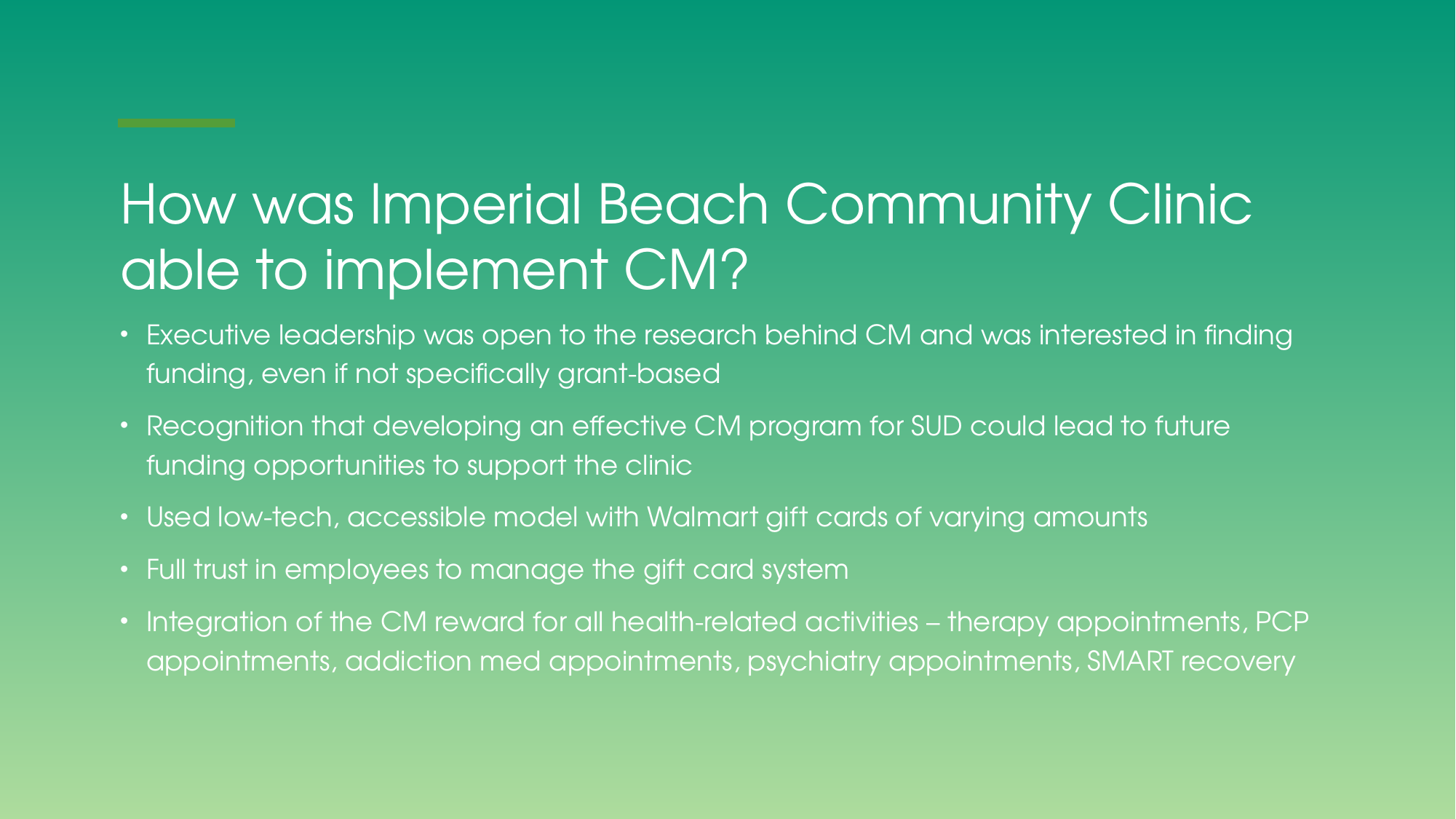

# How was Imperial Beach Community Clinic able to implement CM?
Executive leadership was open to the research behind CM and was interested in finding funding, even if not specifically grant-based
Recognition that developing an effective CM program for SUD could lead to future funding opportunities to support the clinic
Used low-tech, accessible model with Walmart gift cards of varying amounts
Full trust in employees to manage the gift card system
Integration of the CM reward for all health-related activities – therapy appointments, PCP appointments, addiction med appointments, psychiatry appointments, SMART recovery